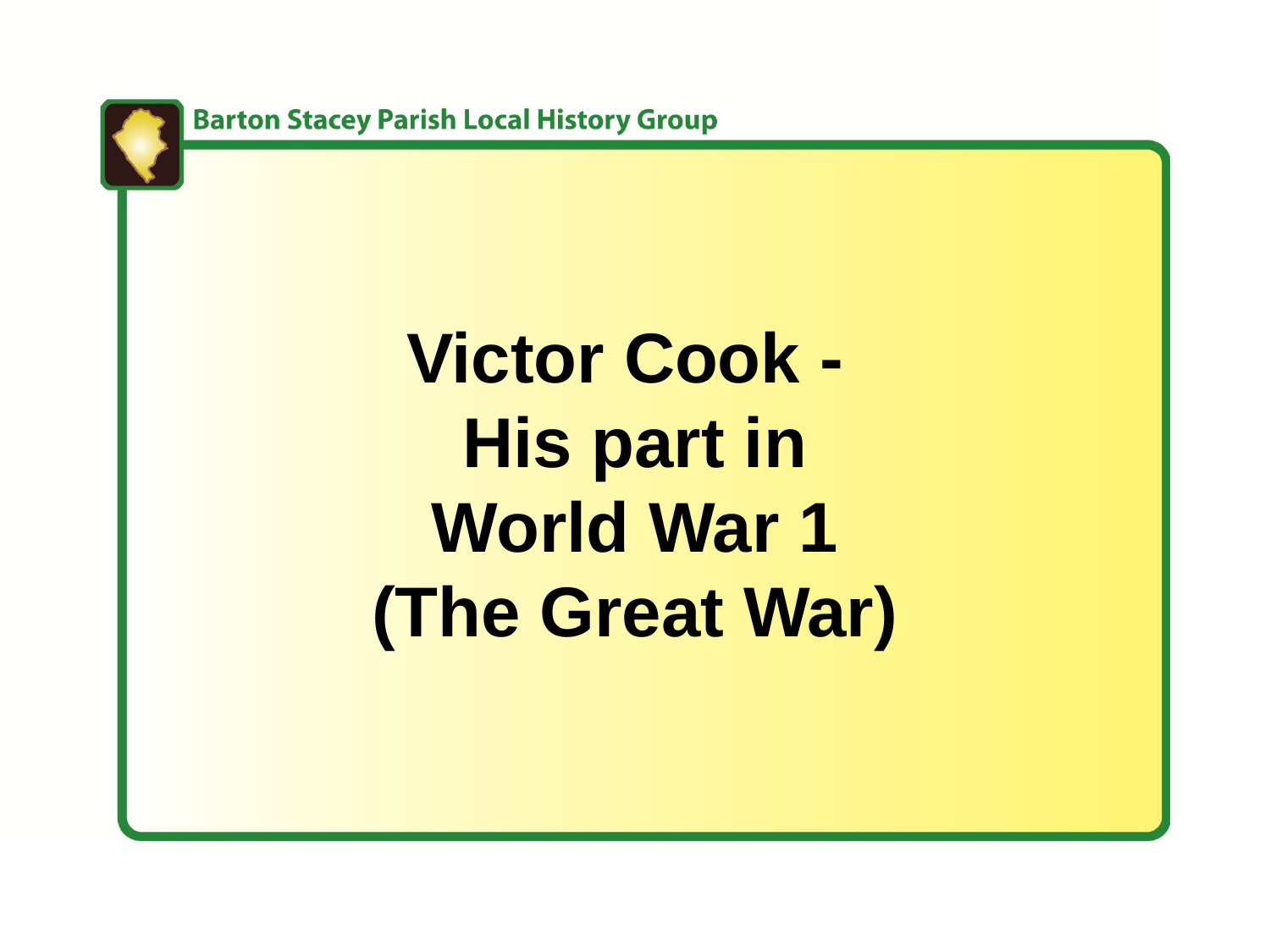

Victor Cook -
His part in
World War 1
(The Great War)